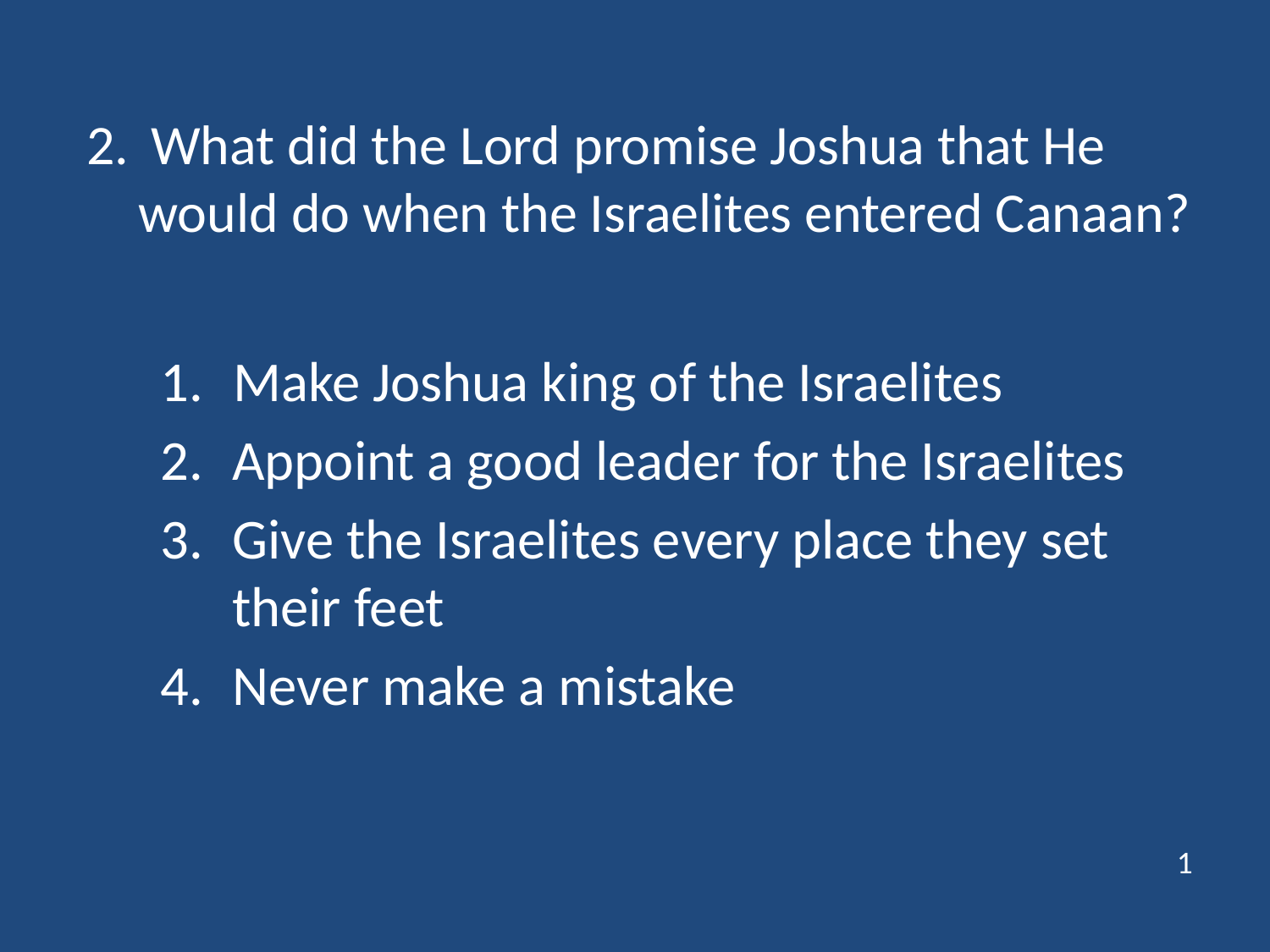

# 2.	 What did the Lord promise Joshua that He would do when the Israelites entered Canaan?
1.	Make Joshua king of the Israelites
Appoint a good leader for the Israelites
Give the Israelites every place they set their feet
Never make a mistake
1